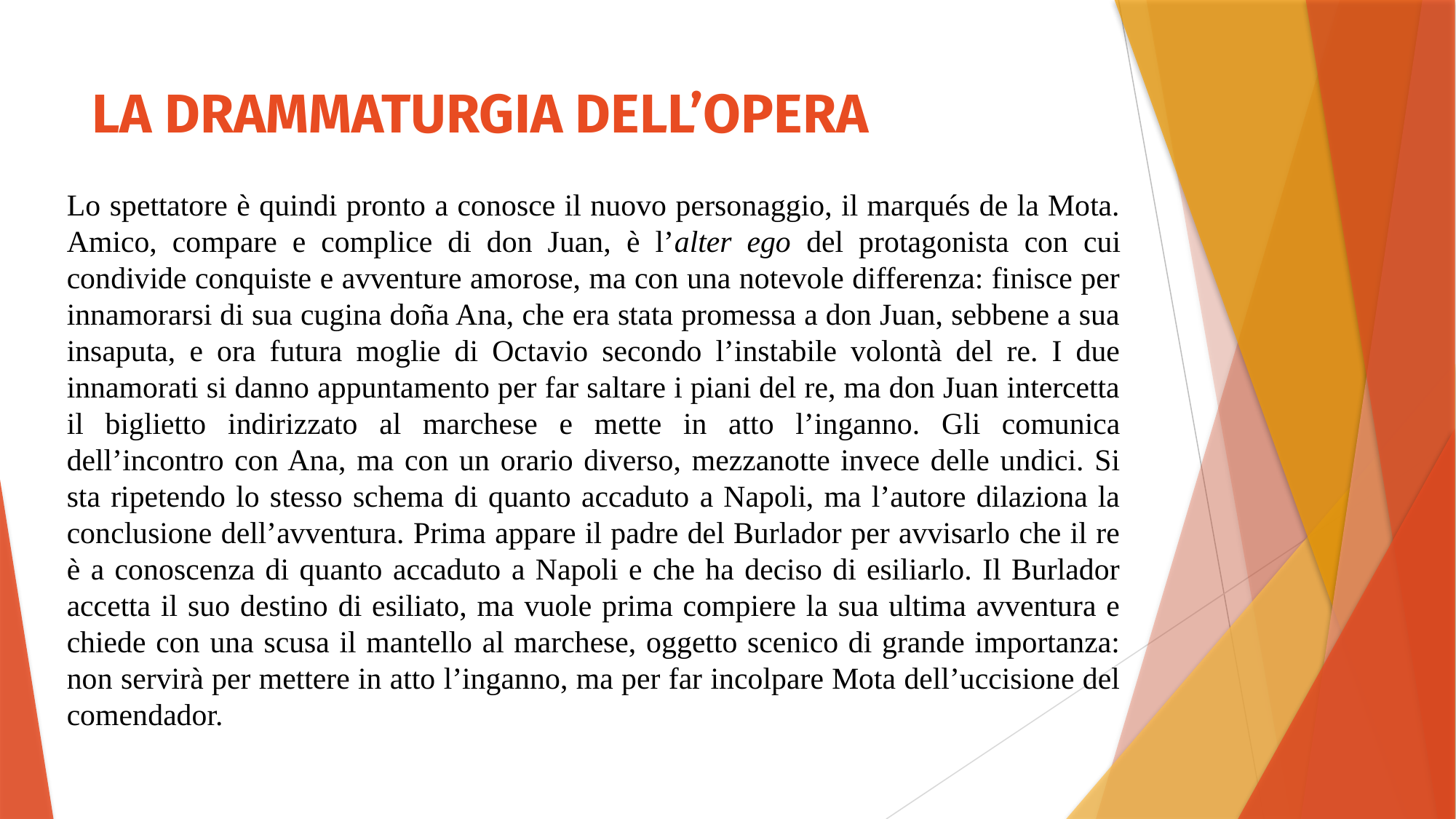

# LA DRAMMATURGIA DELL’OPERA
Lo spettatore è quindi pronto a conosce il nuovo personaggio, il marqués de la Mota. Amico, compare e complice di don Juan, è l’alter ego del protagonista con cui condivide conquiste e avventure amorose, ma con una notevole differenza: finisce per innamorarsi di sua cugina doña Ana, che era stata promessa a don Juan, sebbene a sua insaputa, e ora futura moglie di Octavio secondo l’instabile volontà del re. I due innamorati si danno appuntamento per far saltare i piani del re, ma don Juan intercetta il biglietto indirizzato al marchese e mette in atto l’inganno. Gli comunica dell’incontro con Ana, ma con un orario diverso, mezzanotte invece delle undici. Si sta ripetendo lo stesso schema di quanto accaduto a Napoli, ma l’autore dilaziona la conclusione dell’avventura. Prima appare il padre del Burlador per avvisarlo che il re è a conoscenza di quanto accaduto a Napoli e che ha deciso di esiliarlo. Il Burlador accetta il suo destino di esiliato, ma vuole prima compiere la sua ultima avventura e chiede con una scusa il mantello al marchese, oggetto scenico di grande importanza: non servirà per mettere in atto l’inganno, ma per far incolpare Mota dell’uccisione del comendador.